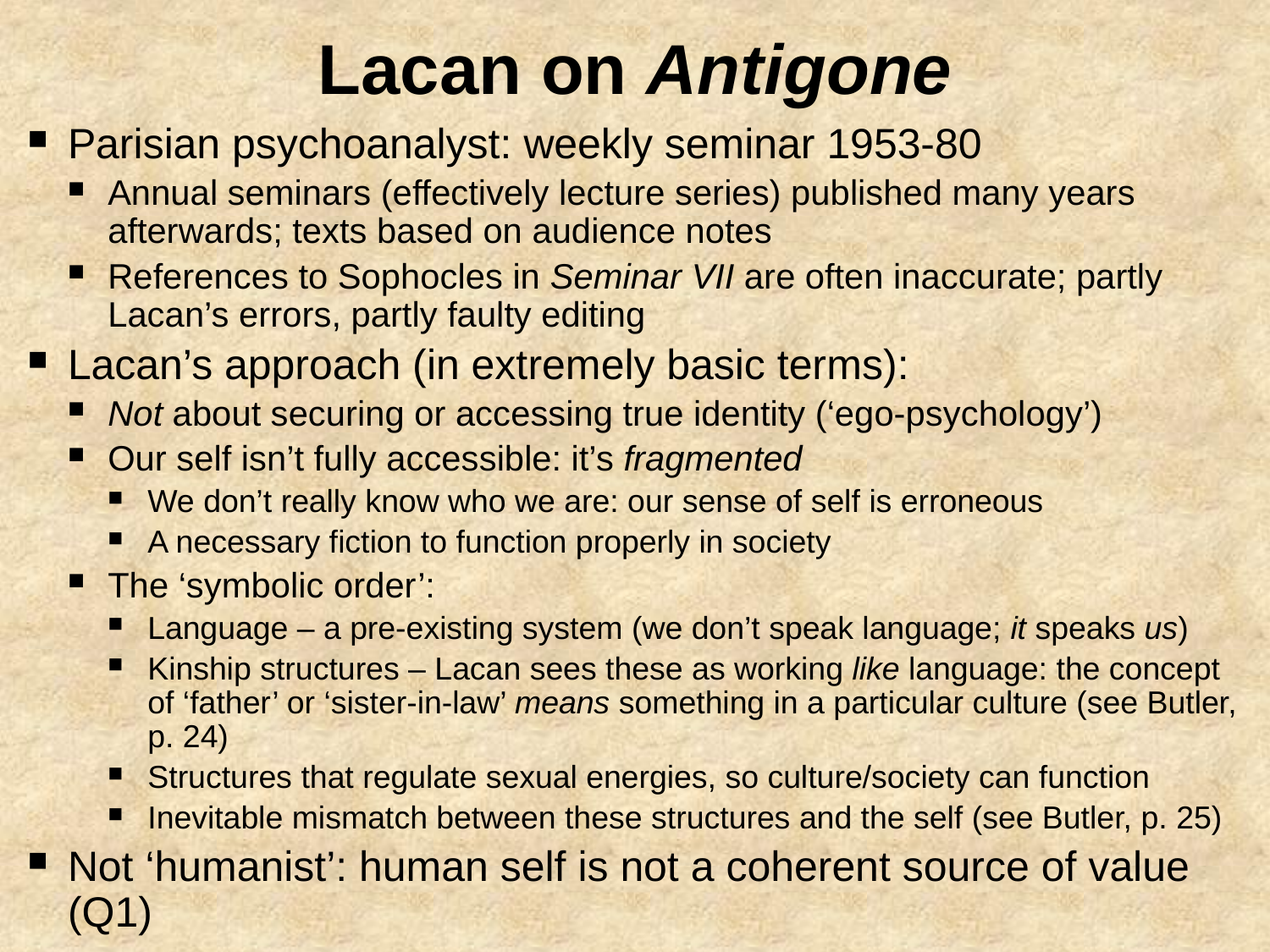

# Lacan on Antigone
Parisian psychoanalyst: weekly seminar 1953-80
Annual seminars (effectively lecture series) published many years afterwards; texts based on audience notes
References to Sophocles in Seminar VII are often inaccurate; partly Lacan’s errors, partly faulty editing
Lacan’s approach (in extremely basic terms):
Not about securing or accessing true identity (‘ego-psychology’)
Our self isn’t fully accessible: it’s fragmented
We don’t really know who we are: our sense of self is erroneous
A necessary fiction to function properly in society
The ‘symbolic order’:
Language – a pre-existing system (we don’t speak language; it speaks us)
Kinship structures – Lacan sees these as working like language: the concept of ‘father’ or ‘sister-in-law’ means something in a particular culture (see Butler, p. 24)
Structures that regulate sexual energies, so culture/society can function
Inevitable mismatch between these structures and the self (see Butler, p. 25)
Not ‘humanist’: human self is not a coherent source of value (Q1)